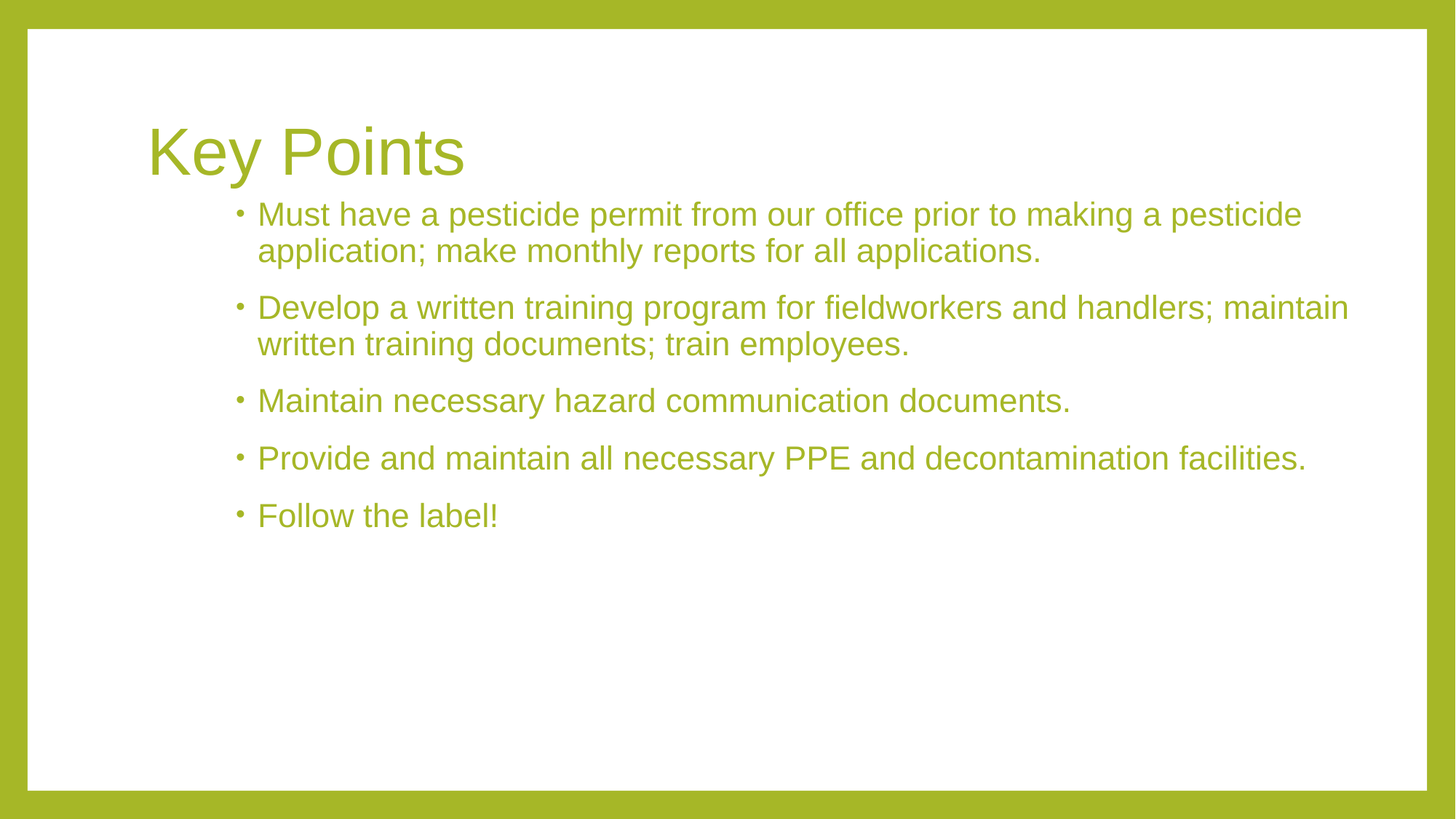

# Key Points
Must have a pesticide permit from our office prior to making a pesticide application; make monthly reports for all applications.
Develop a written training program for fieldworkers and handlers; maintain written training documents; train employees.
Maintain necessary hazard communication documents.
Provide and maintain all necessary PPE and decontamination facilities.
Follow the label!